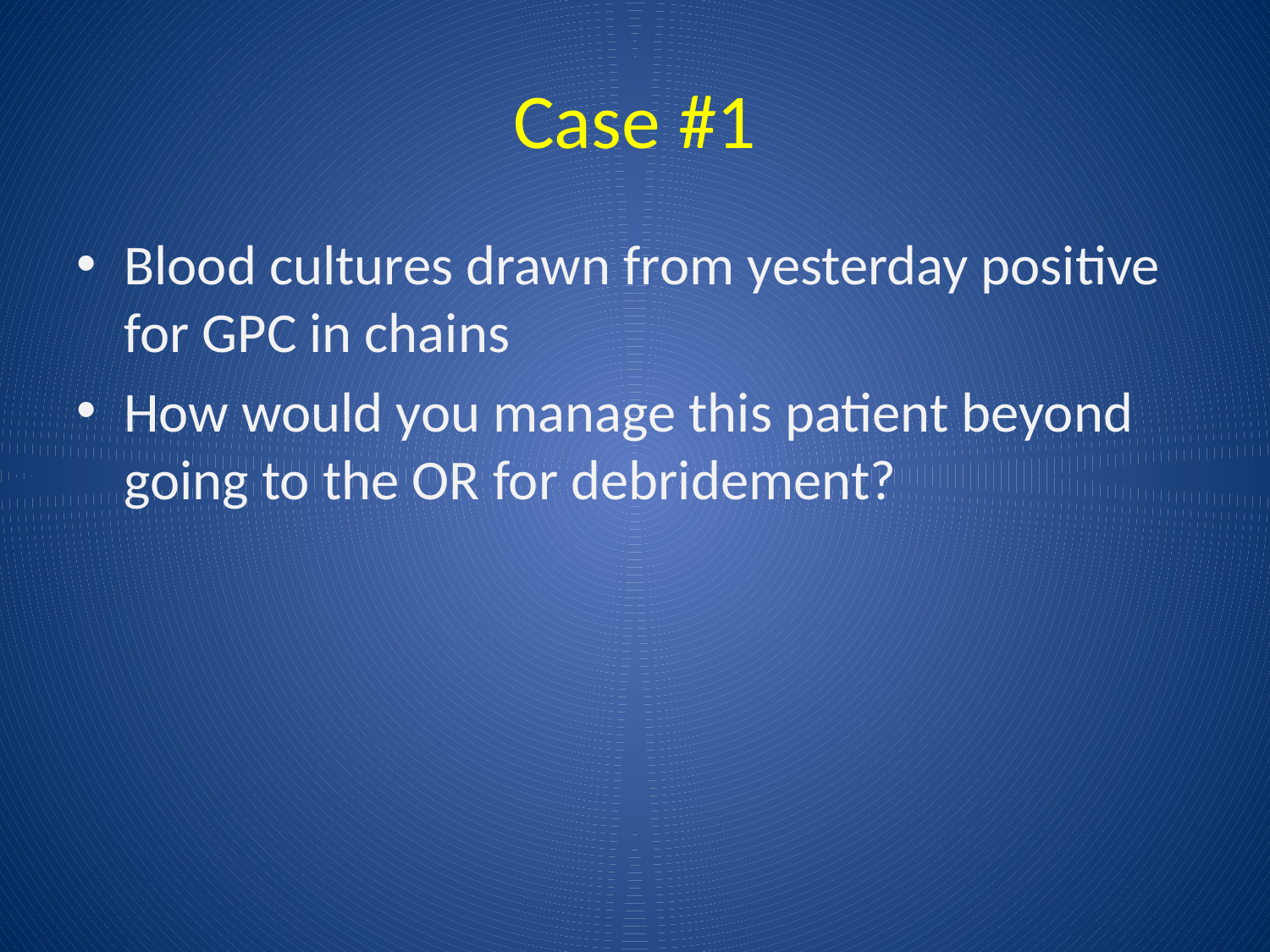

# Case #1
Blood cultures drawn from yesterday positive for GPC in chains
How would you manage this patient beyond going to the OR for debridement?